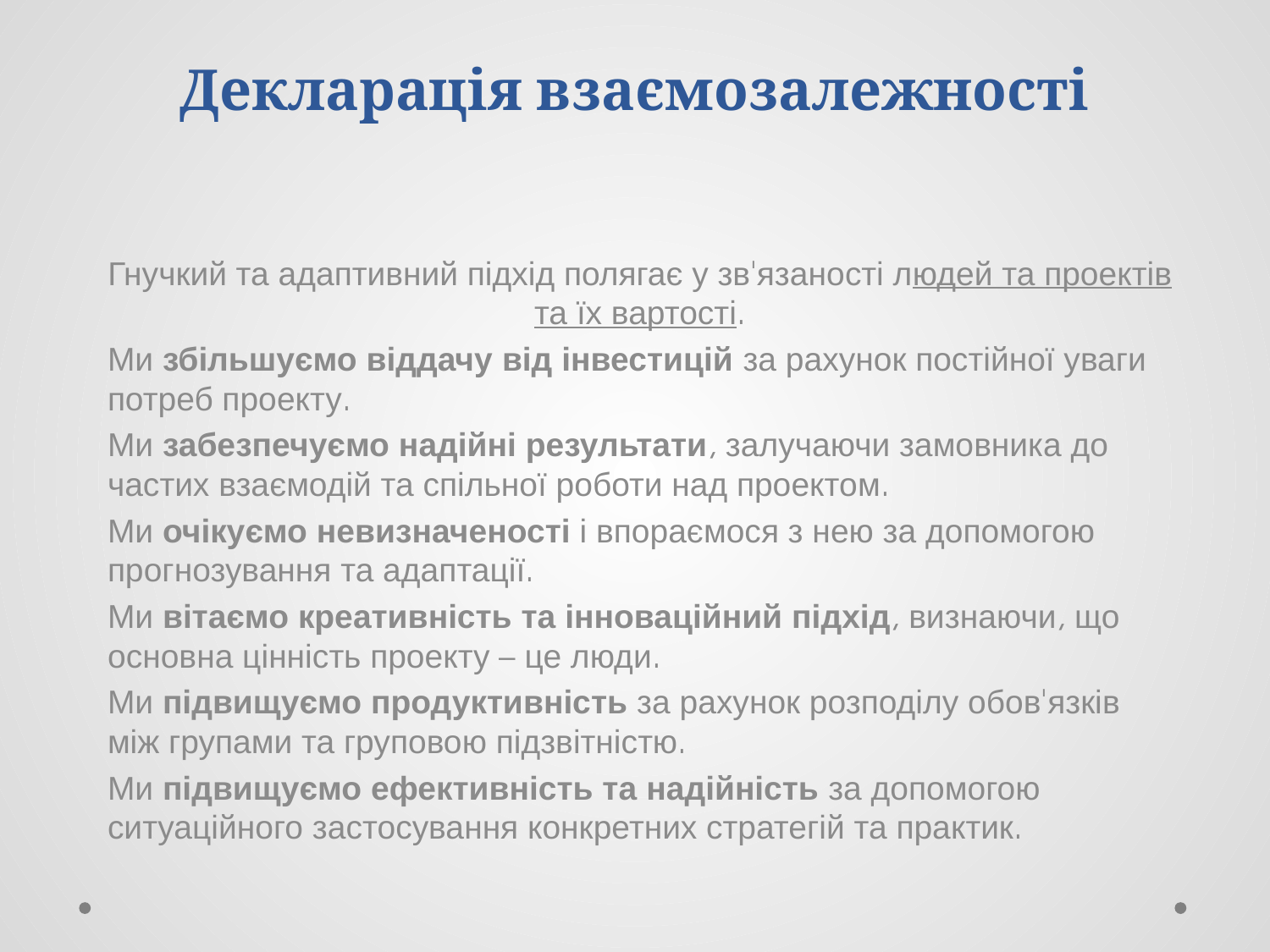

# Декларація взаємозалежності
Гнучкий та адаптивний підхід полягає у зв'язаності людей та проектів та їх вартості.
Ми збільшуємо віддачу від інвестицій за рахунок постійної уваги потреб проекту.
Ми забезпечуємо надійні результати, залучаючи замовника до частих взаємодій та спільної роботи над проектом.
Ми очікуємо невизначеності і впораємося з нею за допомогою прогнозування та адаптації.
Ми вітаємо креативність та інноваційний підхід, визнаючи, що основна цінність проекту – це люди.
Ми підвищуємо продуктивність за рахунок розподілу обов'язків між групами та груповою підзвітністю.
Ми підвищуємо ефективність та надійність за допомогою ситуаційного застосування конкретних стратегій та практик.